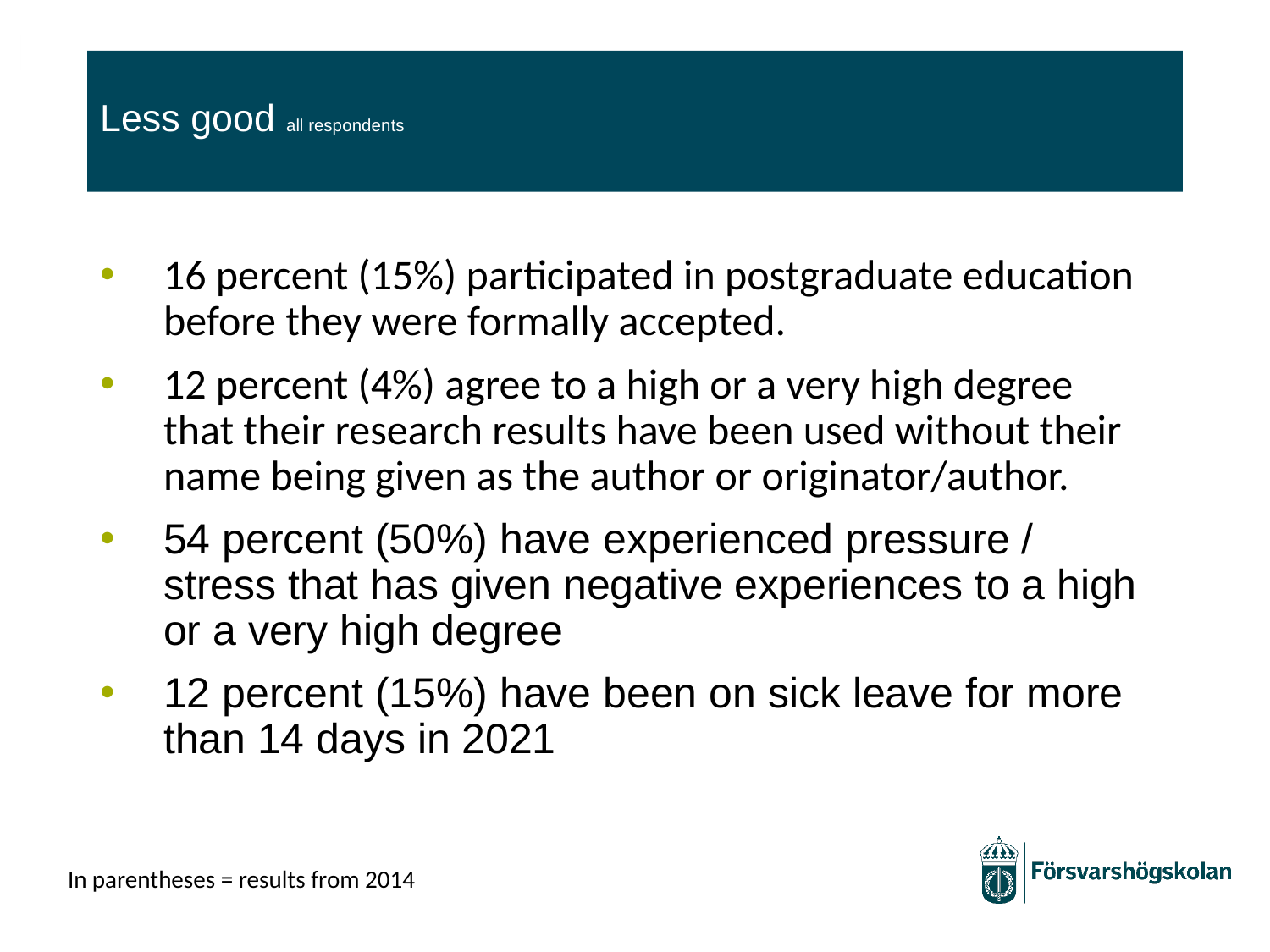

# Less good all respondents
16 percent (15%) participated in postgraduate education before they were formally accepted.
12 percent (4%) agree to a high or a very high degree that their research results have been used without their name being given as the author or originator/author.
54 percent (50%) have experienced pressure / stress that has given negative experiences to a high or a very high degree
12 percent (15%) have been on sick leave for more than 14 days in 2021

In parentheses = results from 2014